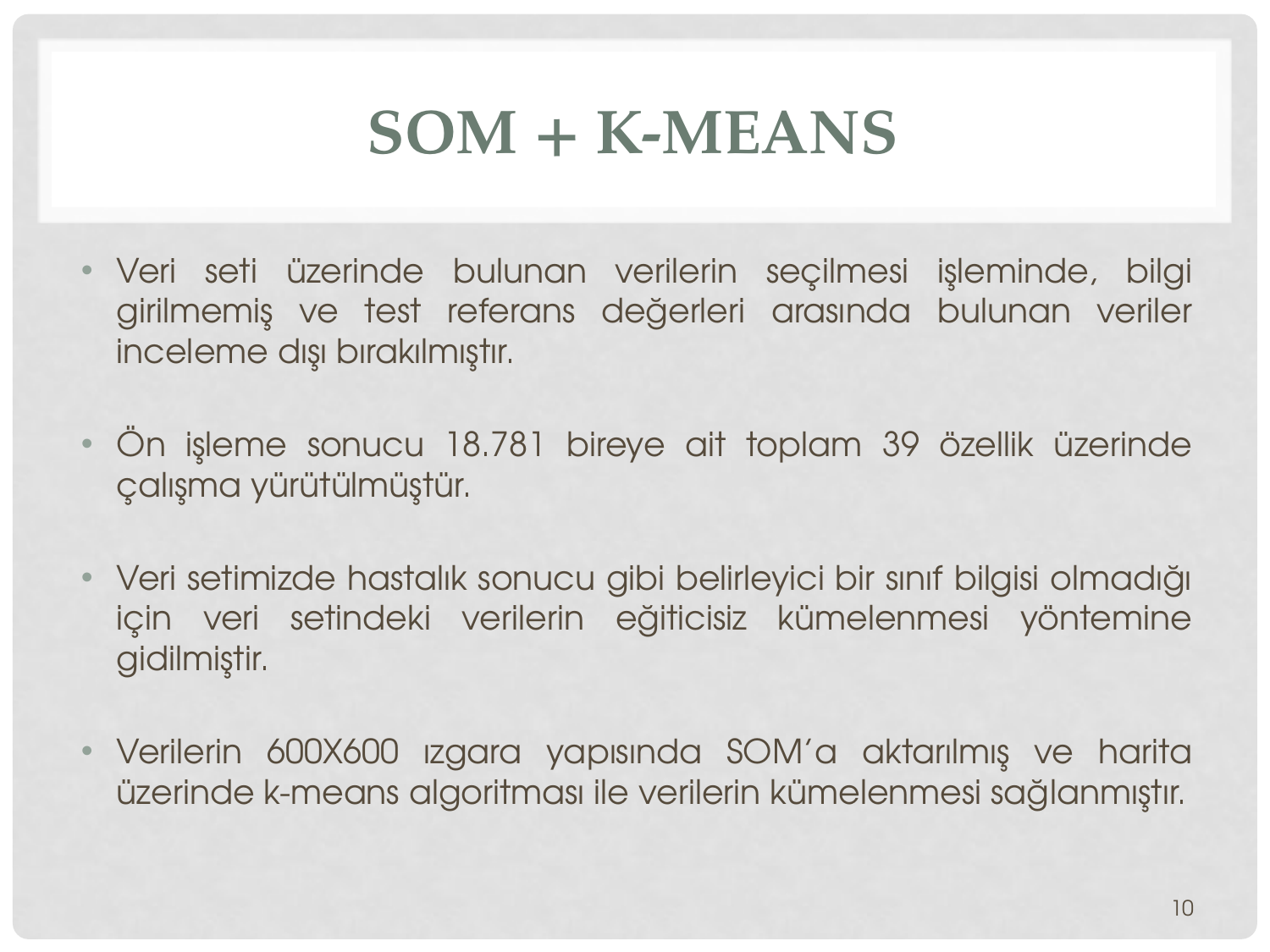

# SOM + K-MEANS
Veri seti üzerinde bulunan verilerin seçilmesi işleminde, bilgi girilmemiş ve test referans değerleri arasında bulunan veriler inceleme dışı bırakılmıştır.

Ön işleme sonucu 18.781 bireye ait toplam 39 özellik üzerinde çalışma yürütülmüştür.

Veri setimizde hastalık sonucu gibi belirleyici bir sınıf bilgisi olmadığı için veri setindeki verilerin eğiticisiz kümelenmesi yöntemine gidilmiştir.

Verilerin 600X600 ızgara yapısında SOM’a aktarılmış ve harita üzerinde k-means algoritması ile verilerin kümelenmesi sağlanmıştır.

10